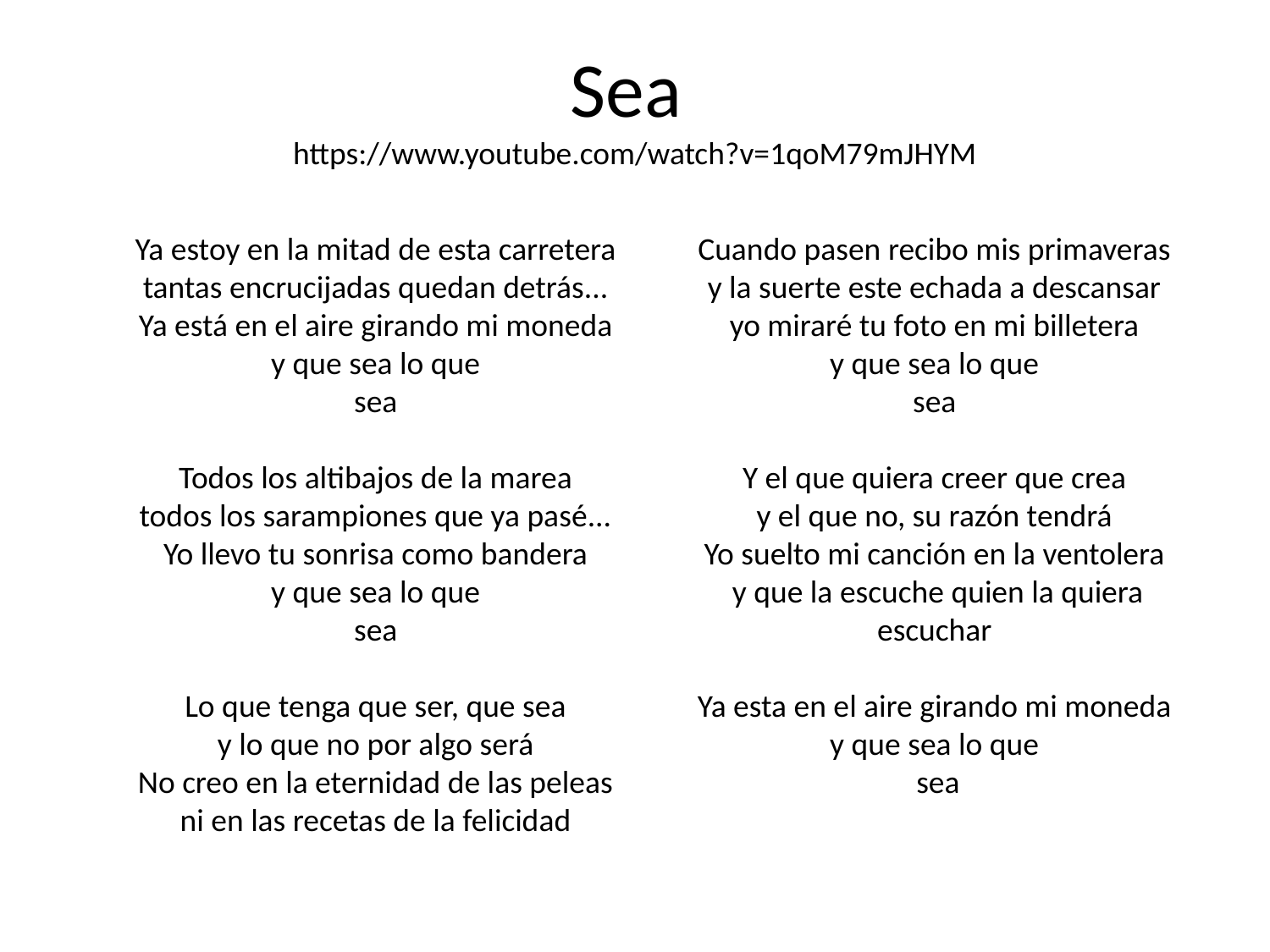

# Sea https://www.youtube.com/watch?v=1qoM79mJHYM
	Ya estoy en la mitad de esta carretera 
tantas encrucijadas quedan detrás... 
Ya está en el aire girando mi moneda 
y que sea lo que 
sea 
Todos los altibajos de la marea 
todos los sarampiones que ya pasé... 
Yo llevo tu sonrisa como bandera 
y que sea lo que 
sea 
Lo que tenga que ser, que sea 
y lo que no por algo será 
No creo en la eternidad de las peleas 
ni en las recetas de la felicidad 
Cuando pasen recibo mis primaveras 
y la suerte este echada a descansar 
yo miraré tu foto en mi billetera 
y que sea lo que 
sea 
Y el que quiera creer que crea 
y el que no, su razón tendrá 
Yo suelto mi canción en la ventolera 
y que la escuche quien la quiera escuchar 
Ya esta en el aire girando mi moneda 
y que sea lo que 
sea